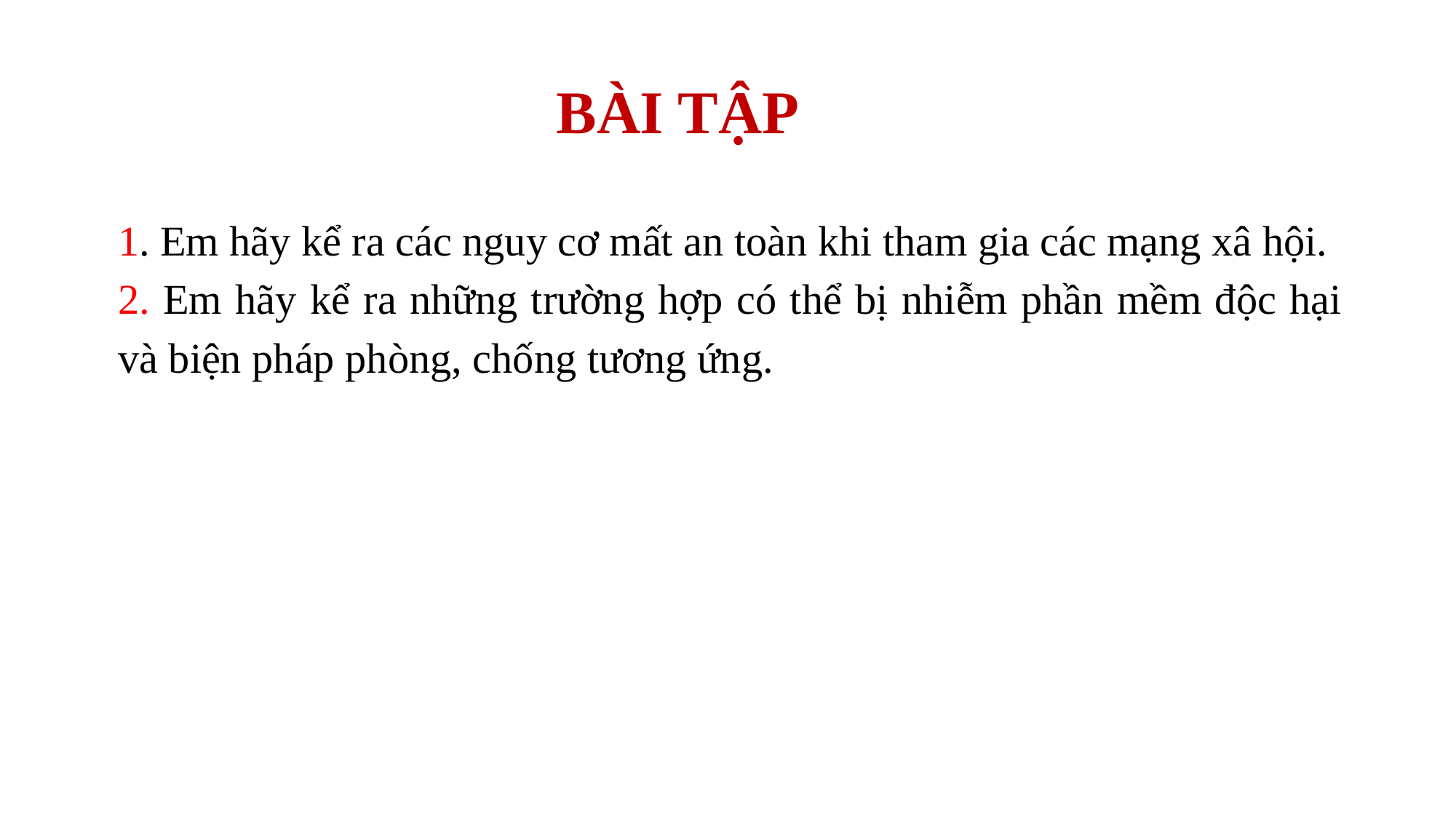

BÀI TẬP
1. Em hãy kể ra các nguy cơ mất an toàn khi tham gia các mạng xâ hội.
2. Em hãy kể ra những trường hợp có thể bị nhiễm phần mềm độc hại và biện pháp phòng, chống tương ứng.